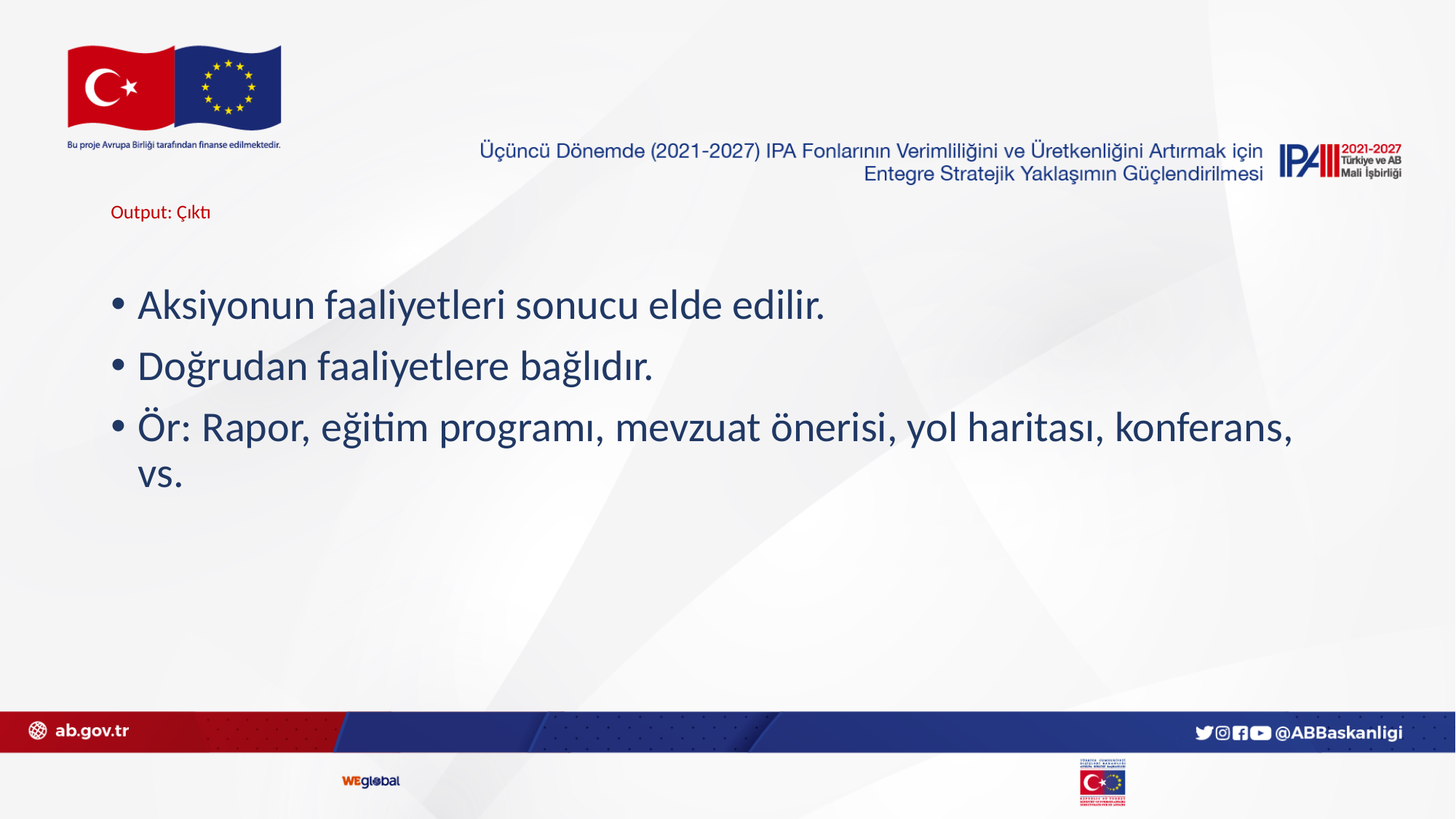

# Output: Çıktı
Aksiyonun faaliyetleri sonucu elde edilir.
Doğrudan faaliyetlere bağlıdır.
Ör: Rapor, eğitim programı, mevzuat önerisi, yol haritası, konferans, vs.